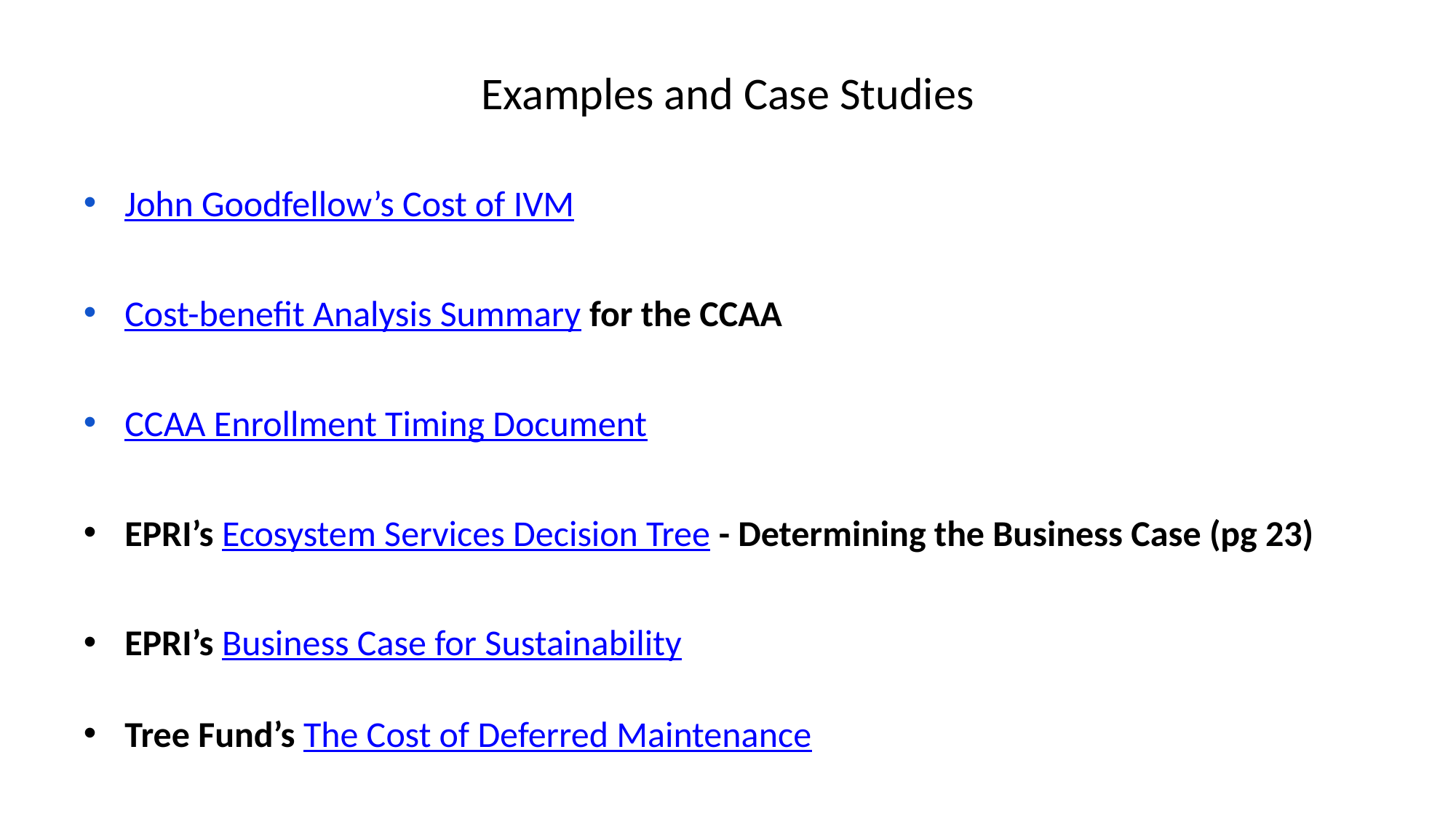

# Examples and Case Studies
John Goodfellow’s Cost of IVM

Cost-benefit Analysis Summary for the CCAA

CCAA Enrollment Timing Document

EPRI’s Ecosystem Services Decision Tree - Determining the Business Case (pg 23)

EPRI’s Business Case for Sustainability

Tree Fund’s The Cost of Deferred Maintenance